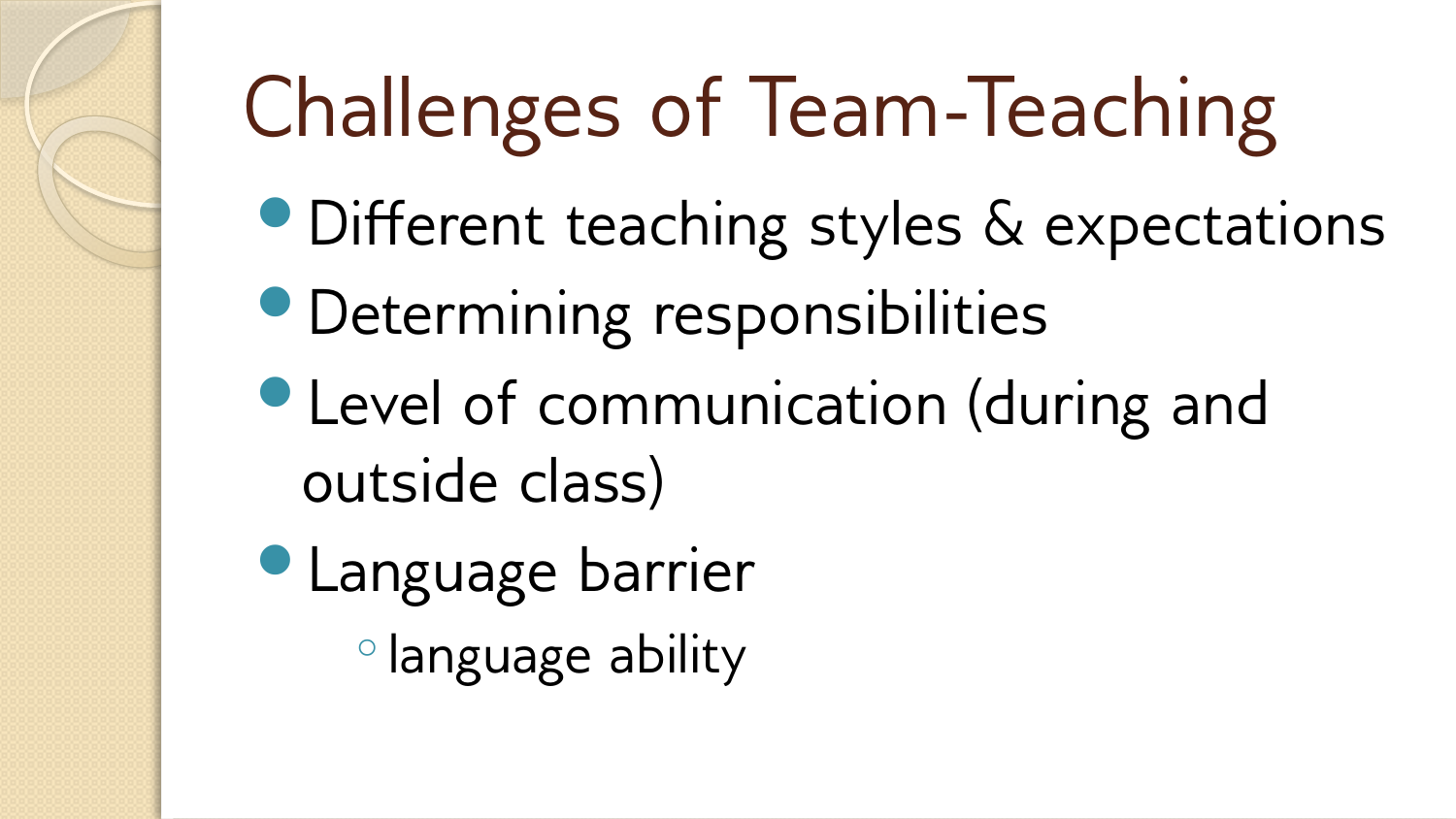

# Challenges of Team-Teaching
Different teaching styles & expectations
Determining responsibilities
Level of communication (during and outside class)
Language barrier
language ability